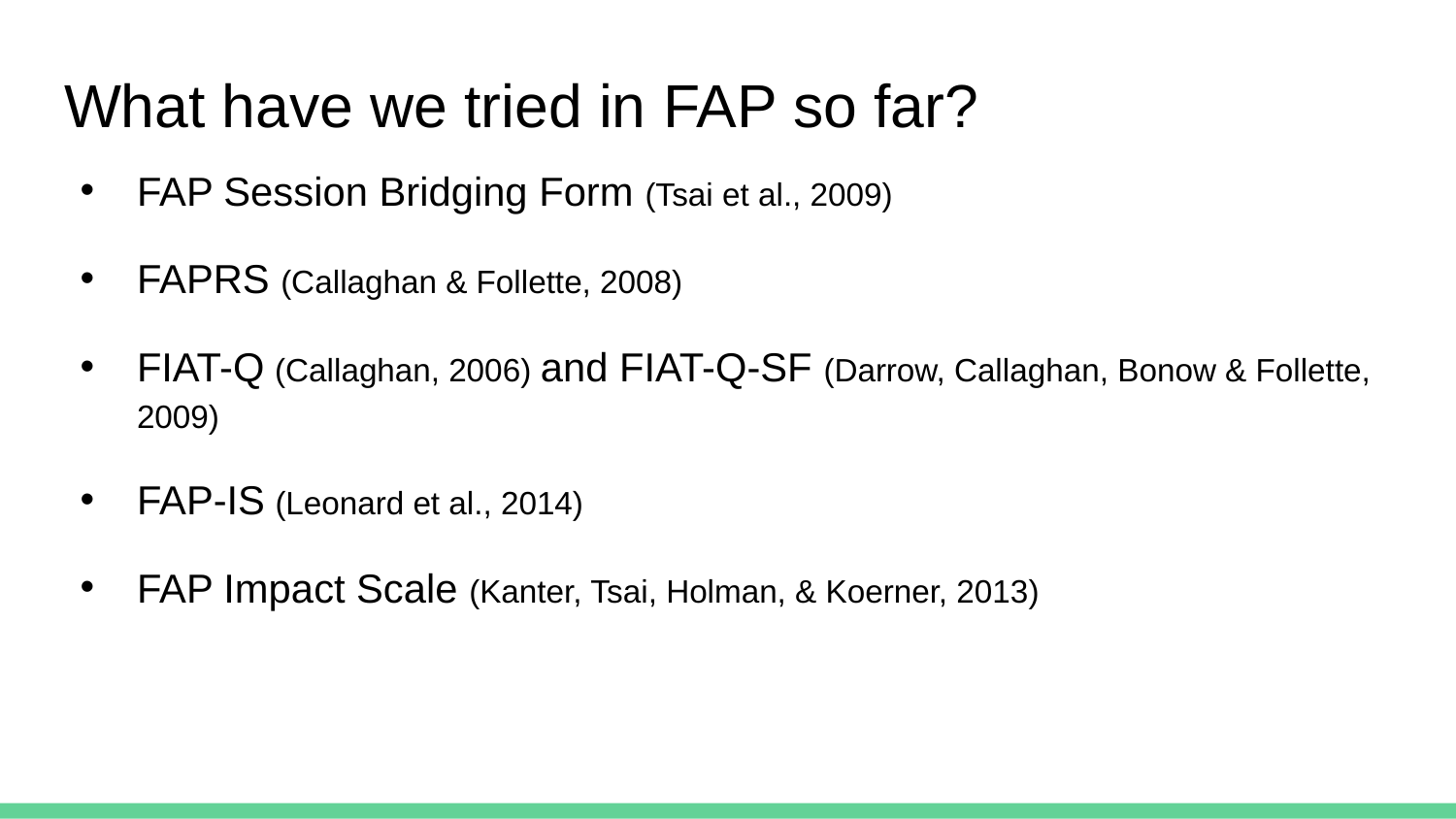

# What have we tried in FAP so far?
FAP Session Bridging Form (Tsai et al., 2009)
FAPRS (Callaghan & Follette, 2008)
FIAT-Q (Callaghan, 2006) and FIAT-Q-SF (Darrow, Callaghan, Bonow & Follette, 2009)
FAP-IS (Leonard et al., 2014)
FAP Impact Scale (Kanter, Tsai, Holman, & Koerner, 2013)